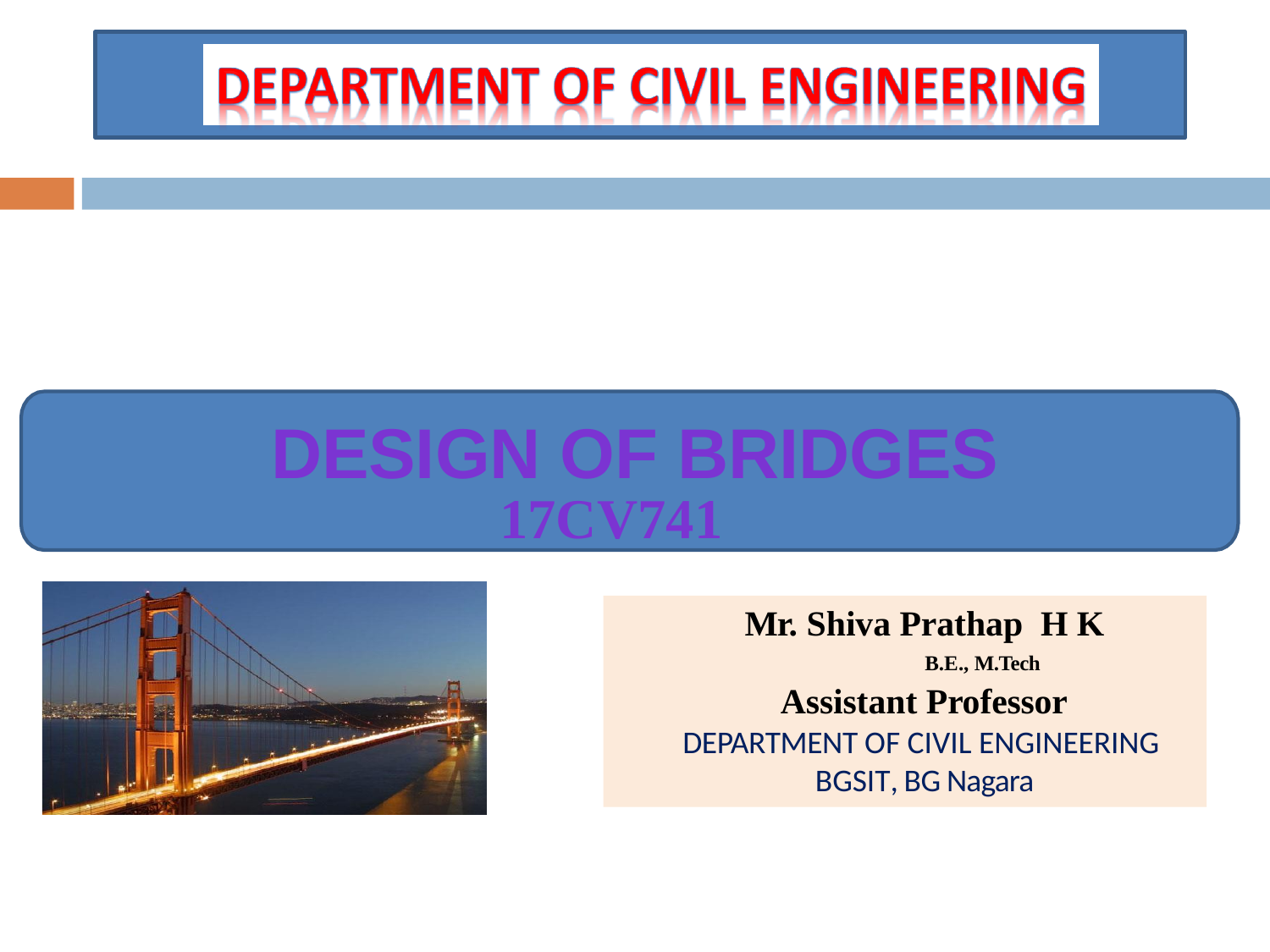

DESIGN OF BRIDGES
                          17CV741

Mr. Shiva Prathap  H K
 B.E., M.Tech
Assistant Professor
DEPARTMENT OF CIVIL ENGINEERING  BGSIT, BG Nagara